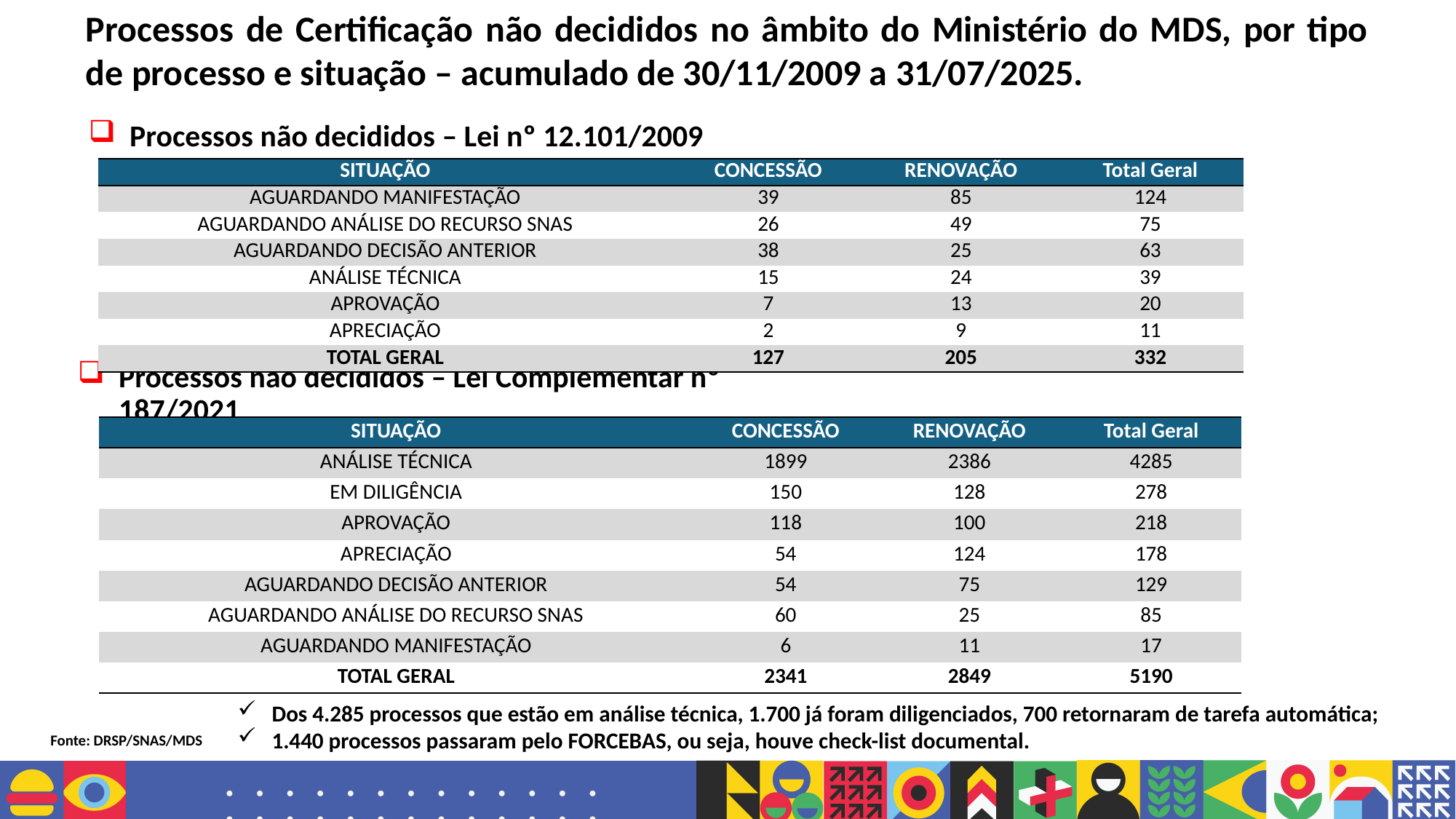

Processos de Certificação não decididos no âmbito do Ministério do MDS, por tipo de processo e situação – acumulado de 30/11/2009 a 31/07/2025.
# Processos não decididos – Lei nº 12.101/2009
| SITUAÇÃO | CONCESSÃO | RENOVAÇÃO | Total Geral |
| --- | --- | --- | --- |
| AGUARDANDO MANIFESTAÇÃO | 39 | 85 | 124 |
| AGUARDANDO ANÁLISE DO RECURSO SNAS | 26 | 49 | 75 |
| AGUARDANDO DECISÃO ANTERIOR | 38 | 25 | 63 |
| ANÁLISE TÉCNICA | 15 | 24 | 39 |
| APROVAÇÃO | 7 | 13 | 20 |
| APRECIAÇÃO | 2 | 9 | 11 |
| TOTAL GERAL | 127 | 205 | 332 |
Processos não decididos – Lei Complementar nº 187/2021
| SITUAÇÃO | CONCESSÃO | RENOVAÇÃO | Total Geral |
| --- | --- | --- | --- |
| ANÁLISE TÉCNICA | 1899 | 2386 | 4285 |
| EM DILIGÊNCIA | 150 | 128 | 278 |
| APROVAÇÃO | 118 | 100 | 218 |
| APRECIAÇÃO | 54 | 124 | 178 |
| AGUARDANDO DECISÃO ANTERIOR | 54 | 75 | 129 |
| AGUARDANDO ANÁLISE DO RECURSO SNAS | 60 | 25 | 85 |
| AGUARDANDO MANIFESTAÇÃO | 6 | 11 | 17 |
| TOTAL GERAL | 2341 | 2849 | 5190 |

Dos 4.285 processos que estão em análise técnica, 1.700 já foram diligenciados, 700 retornaram de tarefa automática;
1.440 processos passaram pelo FORCEBAS, ou seja, houve check-list documental.
Fonte: DRSP/SNAS/MDS